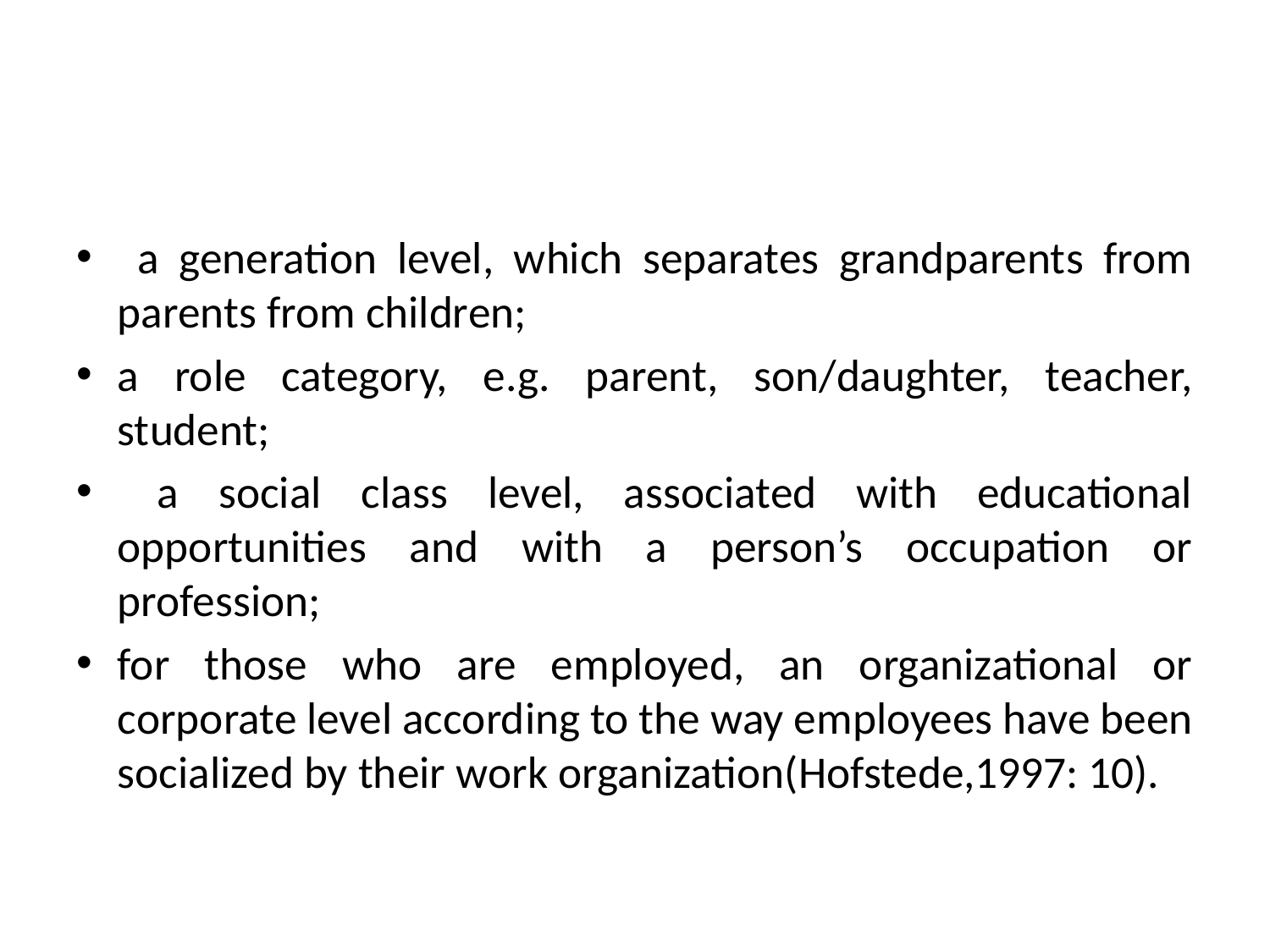

#
 a generation level, which separates grandparents from parents from children;
a role category, e.g. parent, son/daughter, teacher, student;
 a social class level, associated with educational opportunities and with a person’s occupation or profession;
for those who are employed, an organizational or corporate level according to the way employees have been socialized by their work organization(Hofstede,1997: 10).